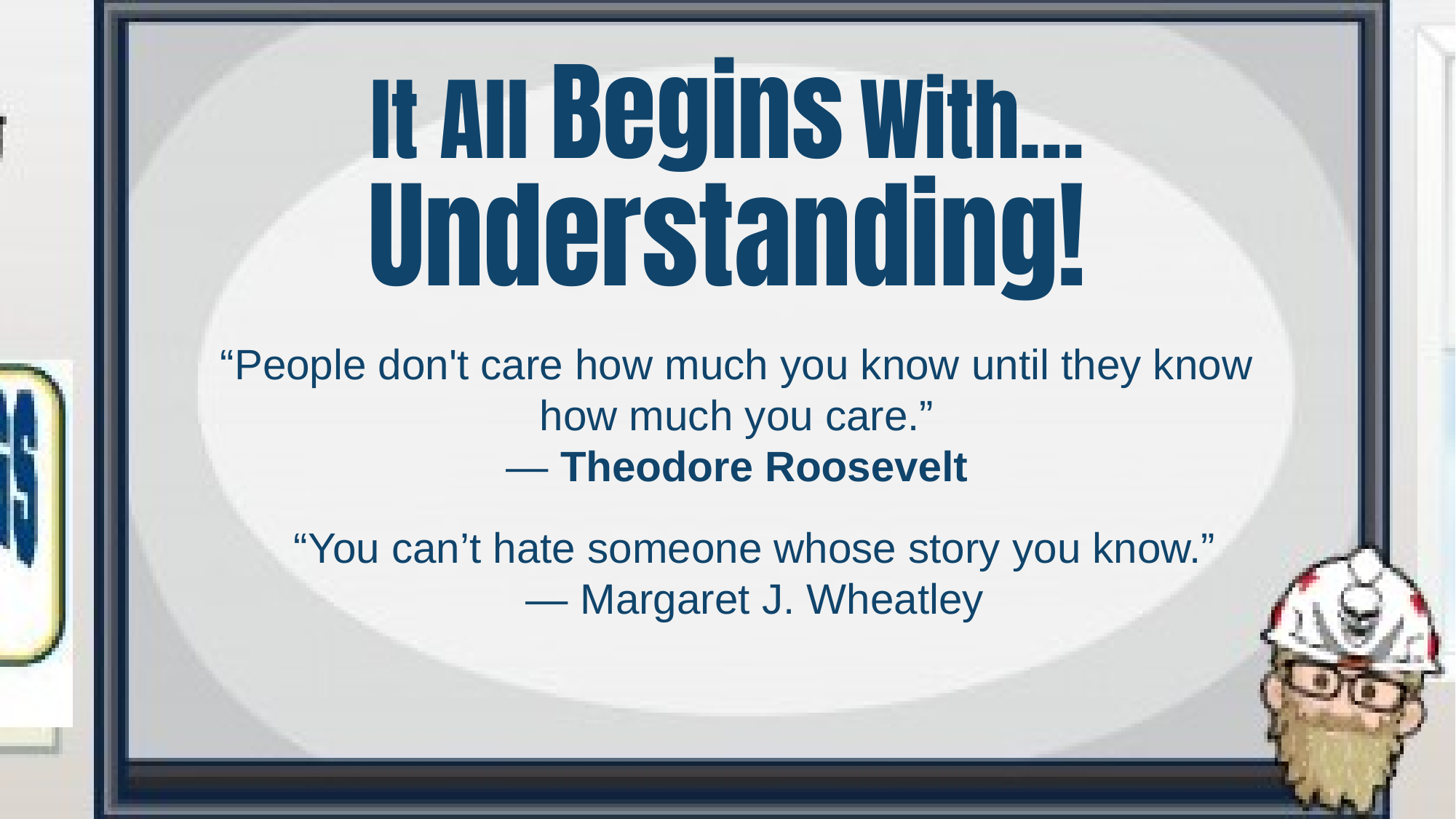

# It All Begins With…
Understanding!
“People don't care how much you know until they know how much you care.”
― Theodore Roosevelt
“You can’t hate someone whose story you know.”
― Margaret J. Wheatley